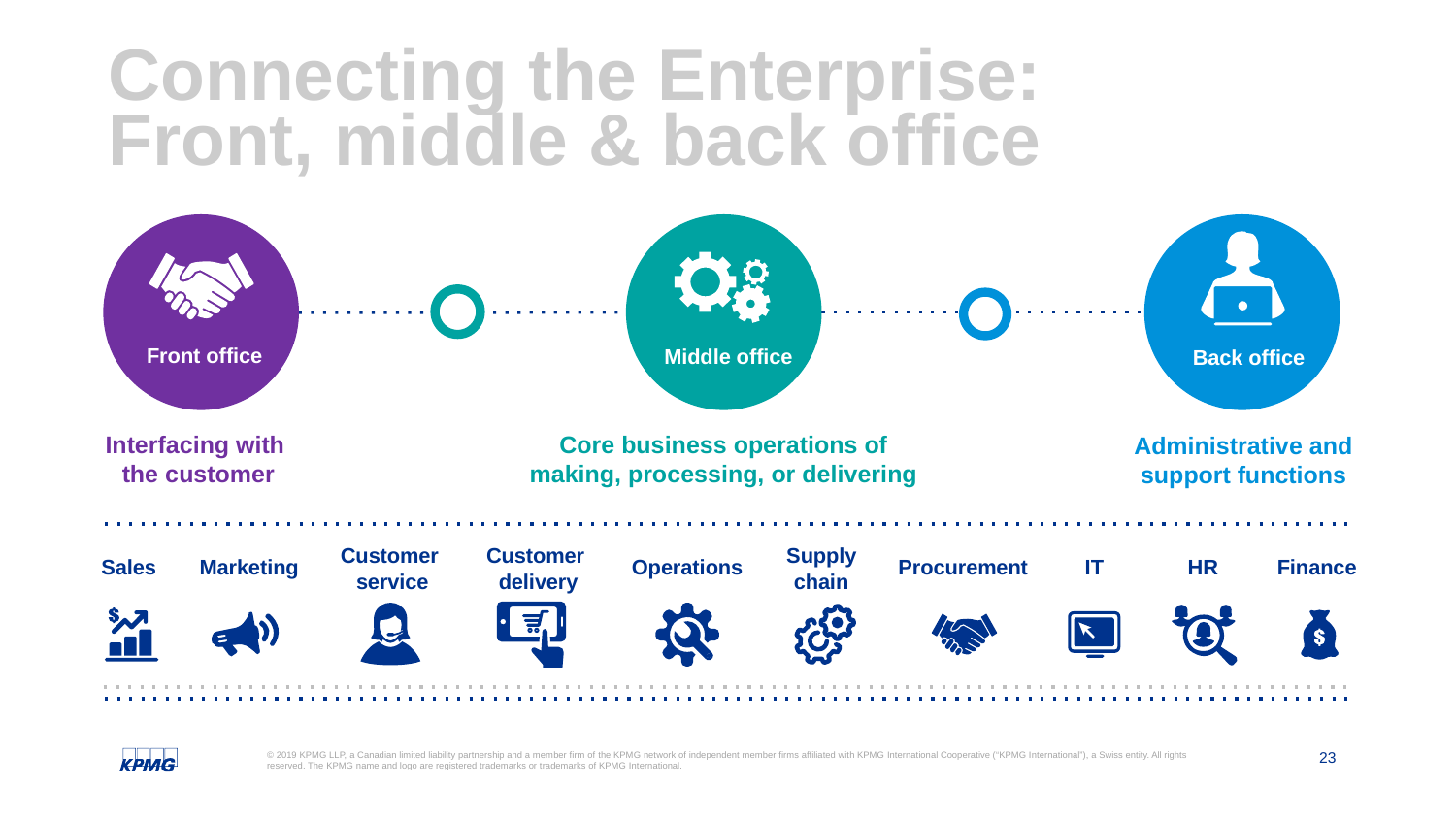

# Connecting the Enterprise: Front, middle & back office

Front office
Middle office
Back office
Core business operations of making, processing, or delivering
Interfacing with
the customer
Administrative and support functions
Customer
service
Customer
delivery
Supply
chain
Sales
IT
HR
Finance
Marketing
Operations
Procurement